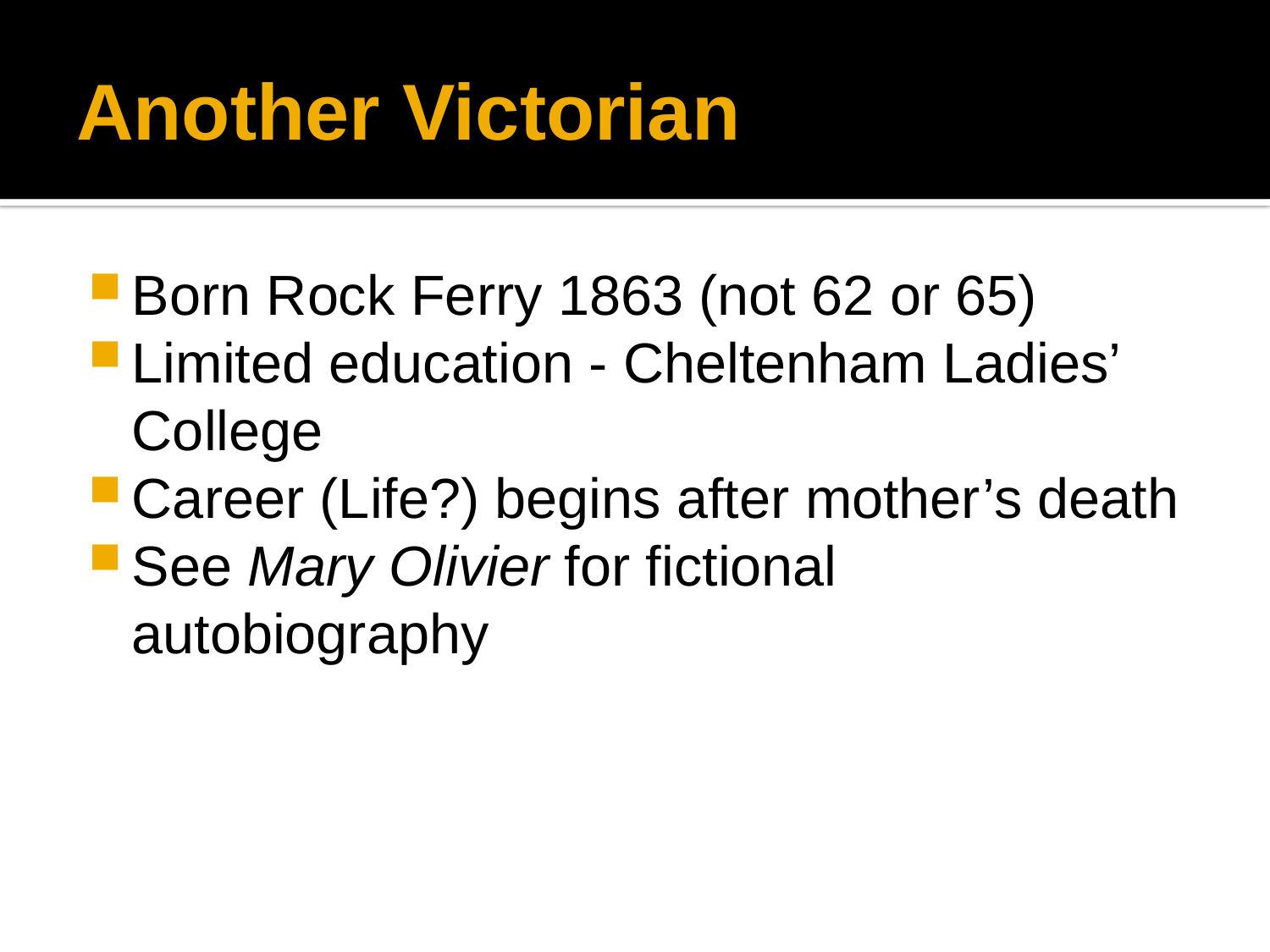

# Another Victorian
Born Rock Ferry 1863 (not 62 or 65)
Limited education - Cheltenham Ladies’ College
Career (Life?) begins after mother’s death
See Mary Olivier for fictional autobiography